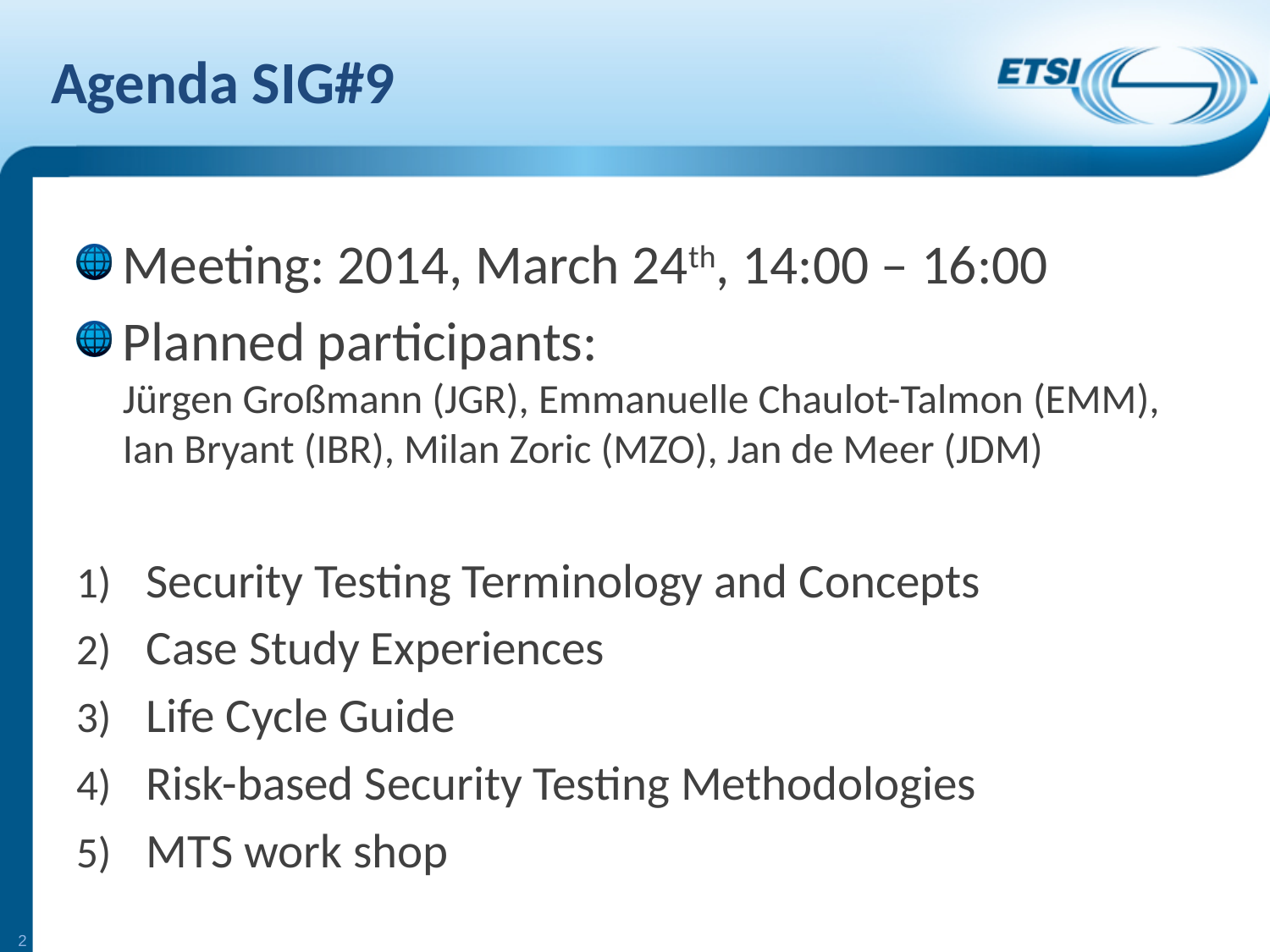

# Agenda SIG#9
Meeting: 2014, March 24th, 14:00 – 16:00
Planned participants:
Jürgen Großmann (JGR), Emmanuelle Chaulot-Talmon (EMM), Ian Bryant (IBR), Milan Zoric (MZO), Jan de Meer (JDM)

Security Testing Terminology and Concepts
Case Study Experiences
Life Cycle Guide
Risk-based Security Testing Methodologies
MTS work shop
2